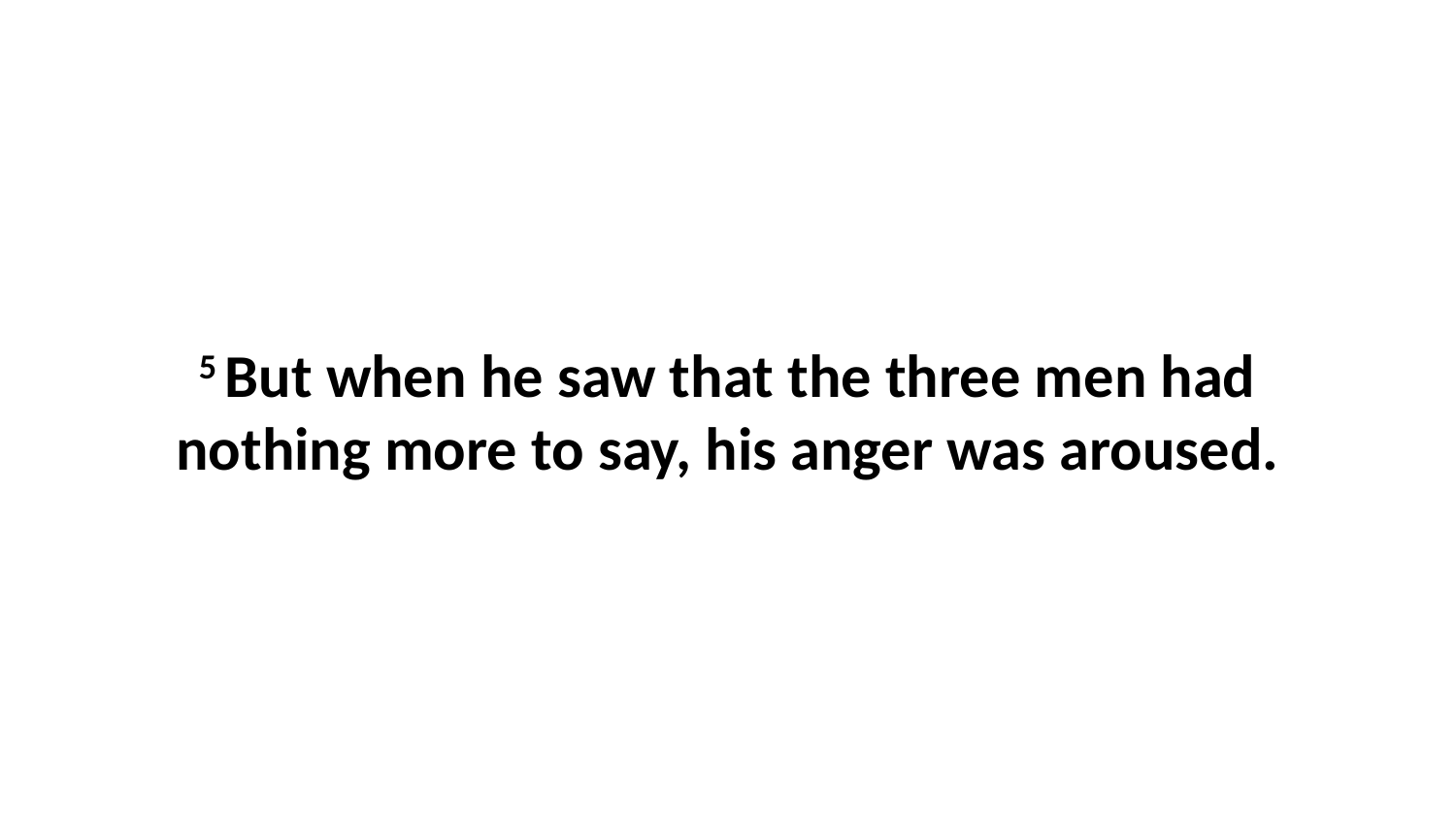

5 But when he saw that the three men had nothing more to say, his anger was aroused.